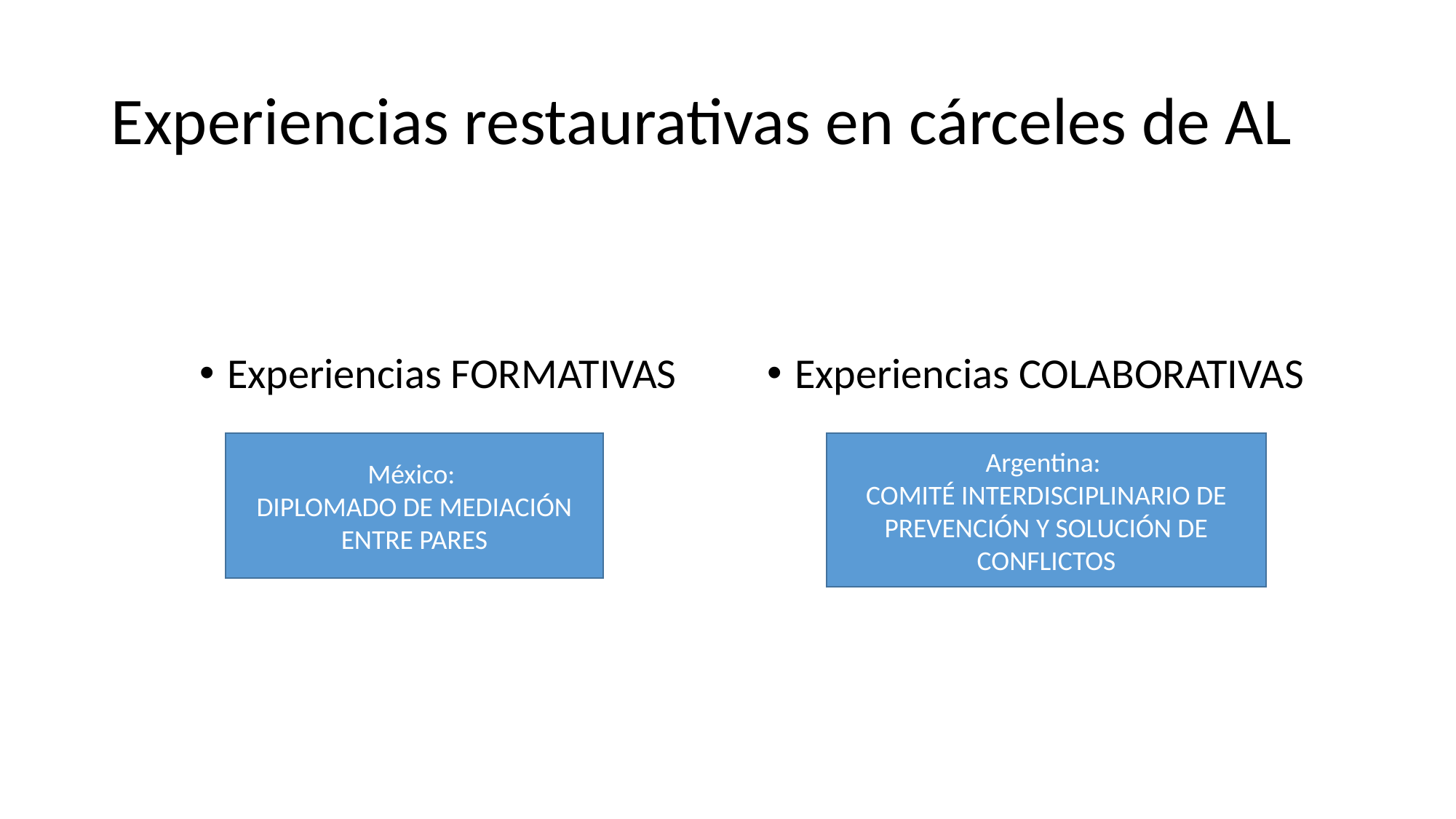

# Experiencias restaurativas en cárceles de AL
Experiencias FORMATIVAS

Experiencias COLABORATIVAS

México:
DIPLOMADO DE MEDIACIÓN ENTRE PARES
Argentina:
COMITÉ INTERDISCIPLINARIO DE PREVENCIÓN Y SOLUCIÓN DE CONFLICTOS